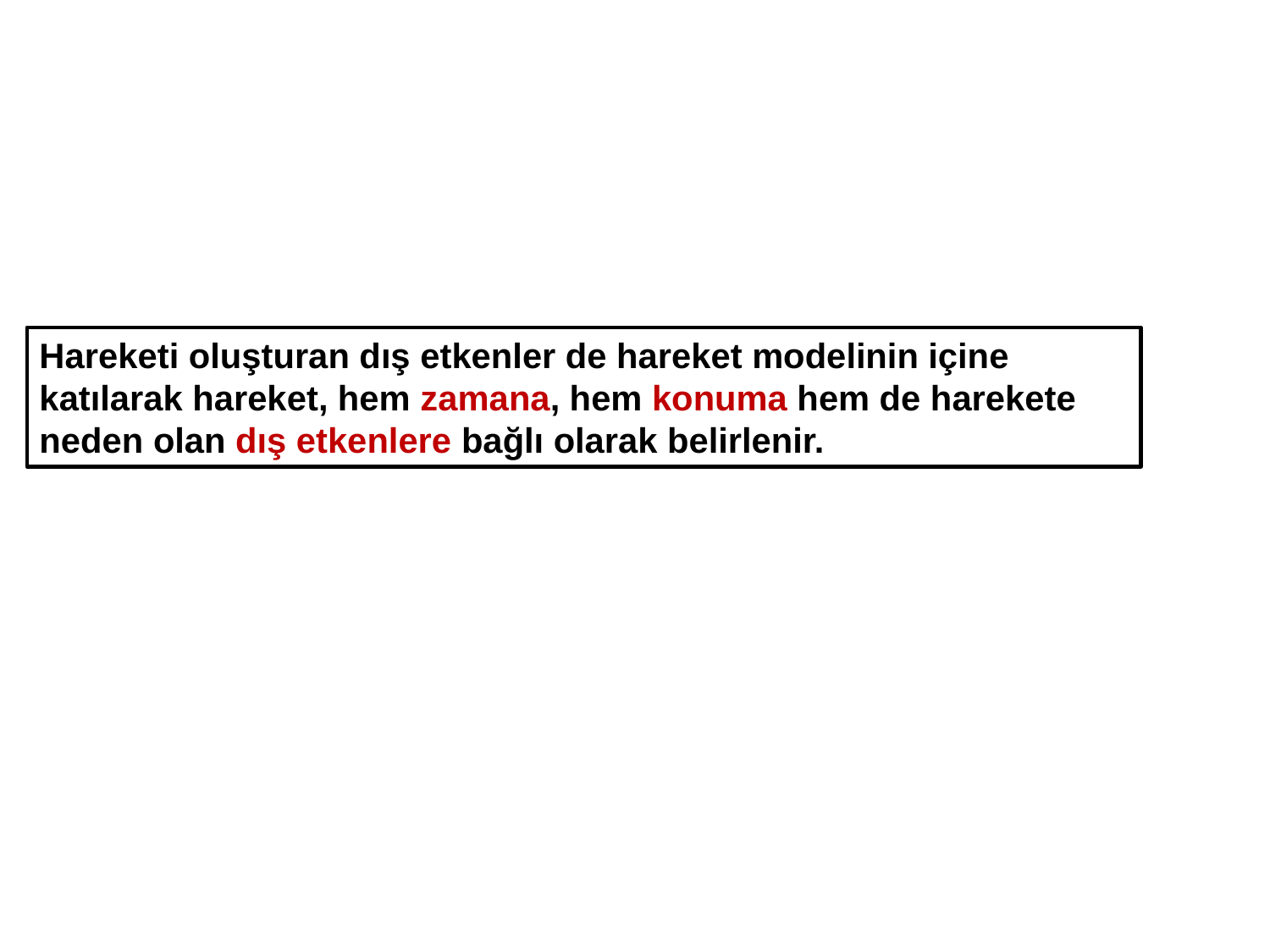

Hareketi oluşturan dış etkenler de hareket modelinin içine katılarak hareket, hem zamana, hem konuma hem de harekete neden olan dış etkenlere bağlı olarak belirlenir.